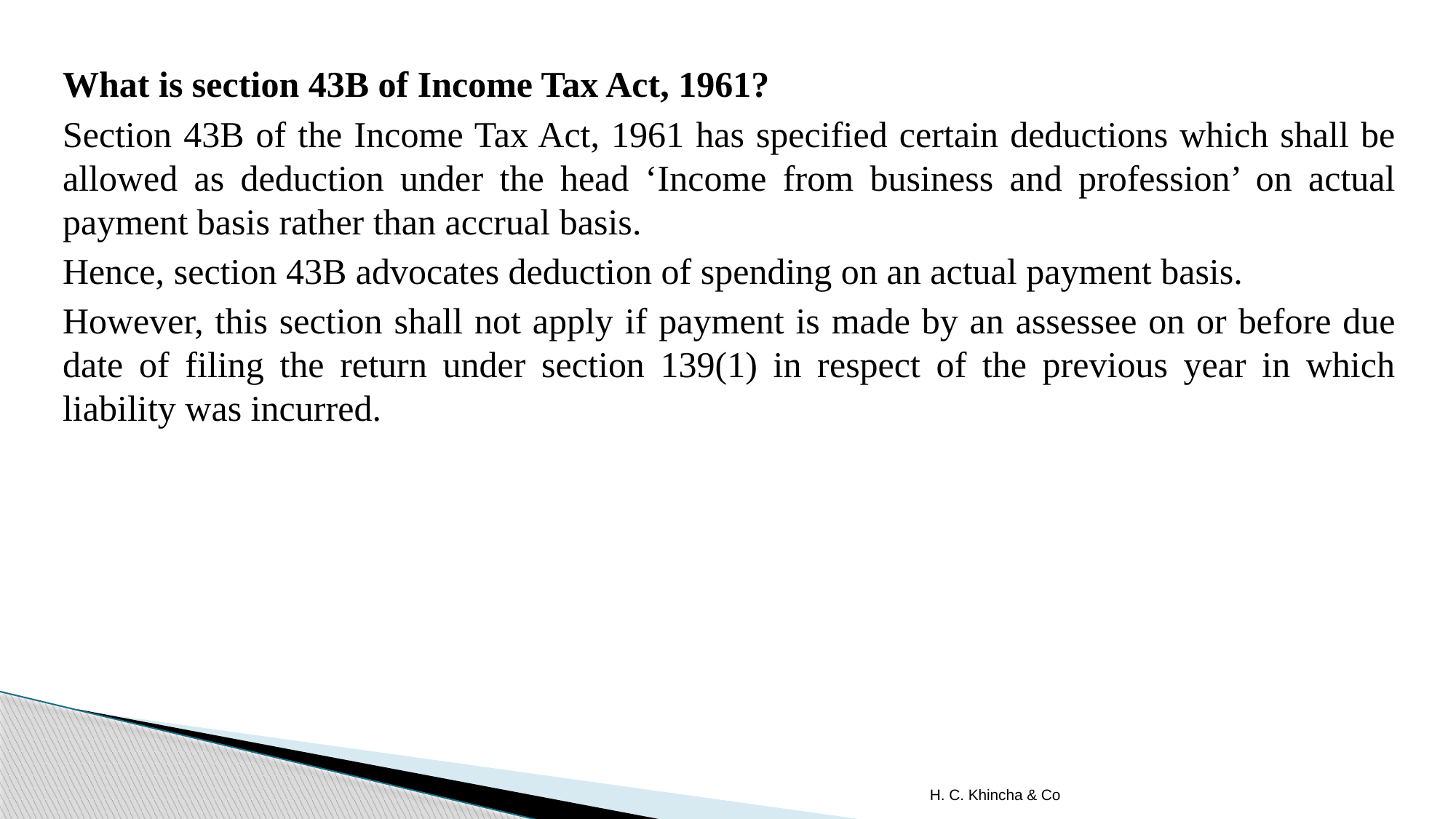

What is section 43B of Income Tax Act, 1961?
Section 43B of the Income Tax Act, 1961 has specified certain deductions which shall be allowed as deduction under the head ‘Income from business and profession’ on actual payment basis rather than accrual basis.
Hence, section 43B advocates deduction of spending on an actual payment basis.
However, this section shall not apply if payment is made by an assessee on or before due date of filing the return under section 139(1) in respect of the previous year in which liability was incurred.
H. C. Khincha & Co